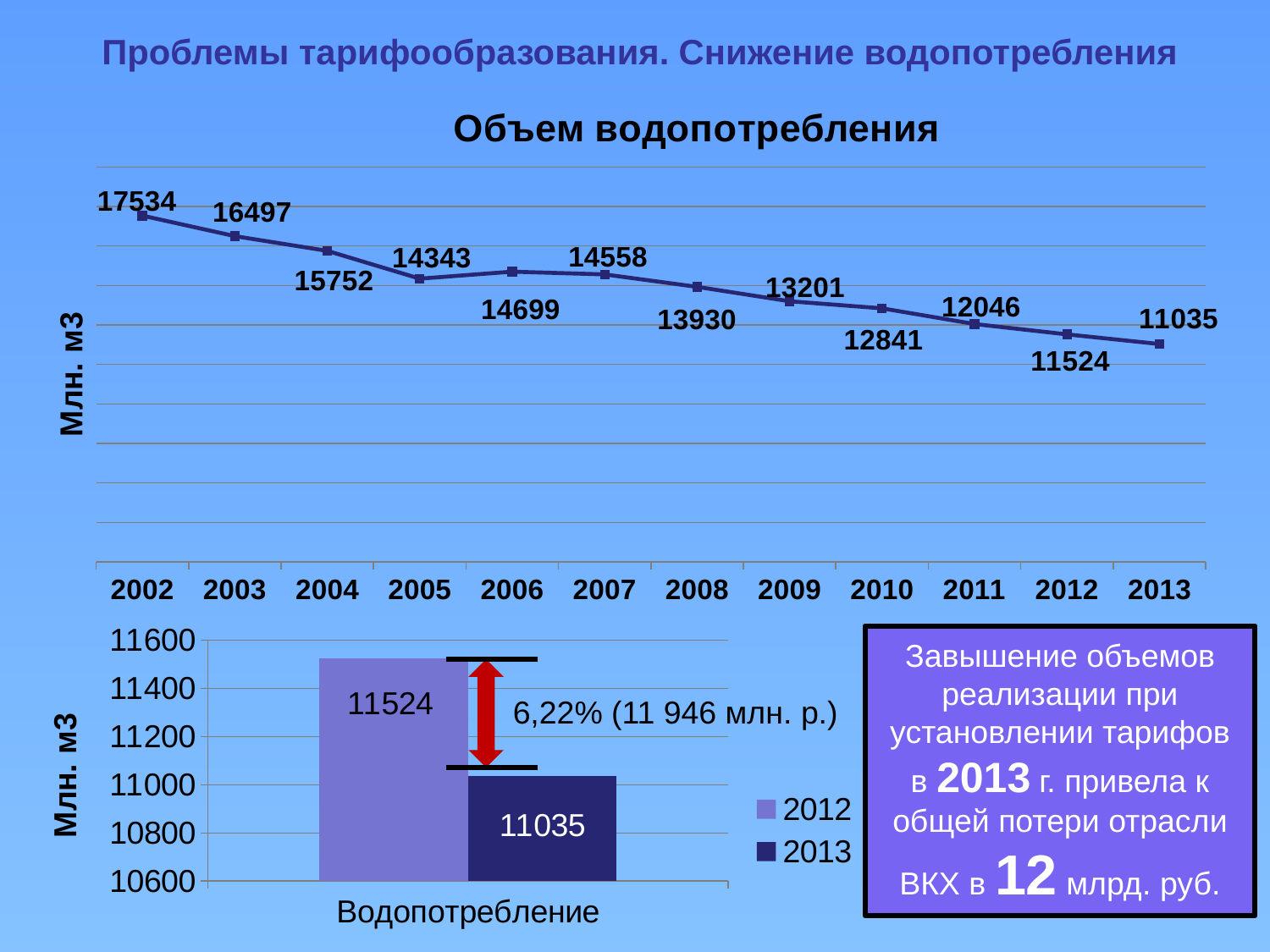

# Проблемы тарифообразования. Снижение водопотребления

### Chart: Объем водопотребления

| Category | Объем реализации |
|---|---|
| 2002 | 17534.0 |
| 2003 | 16497.0 |
| 2004 | 15752.0 |
| 2005 | 14343.0 |
| 2006 | 14699.0 |
| 2007 | 14558.0 |
| 2008 | 13930.0 |
| 2009 | 13201.0 |
| 2010 | 12841.0 |
| 2011 | 12046.0 |
| 2012 | 11524.0 |
| 2013 | 11035.0 |

### Chart

| Category | 2012 | 2013 |
|---|---|---|
| Водопотребление | 11524.0 | 11035.0 |
Завышение объемов реализации при установлении тарифов в 2013 г. привела к общей потери отрасли ВКХ в 12 млрд. руб.

6,22% (11 946 млн. р.)